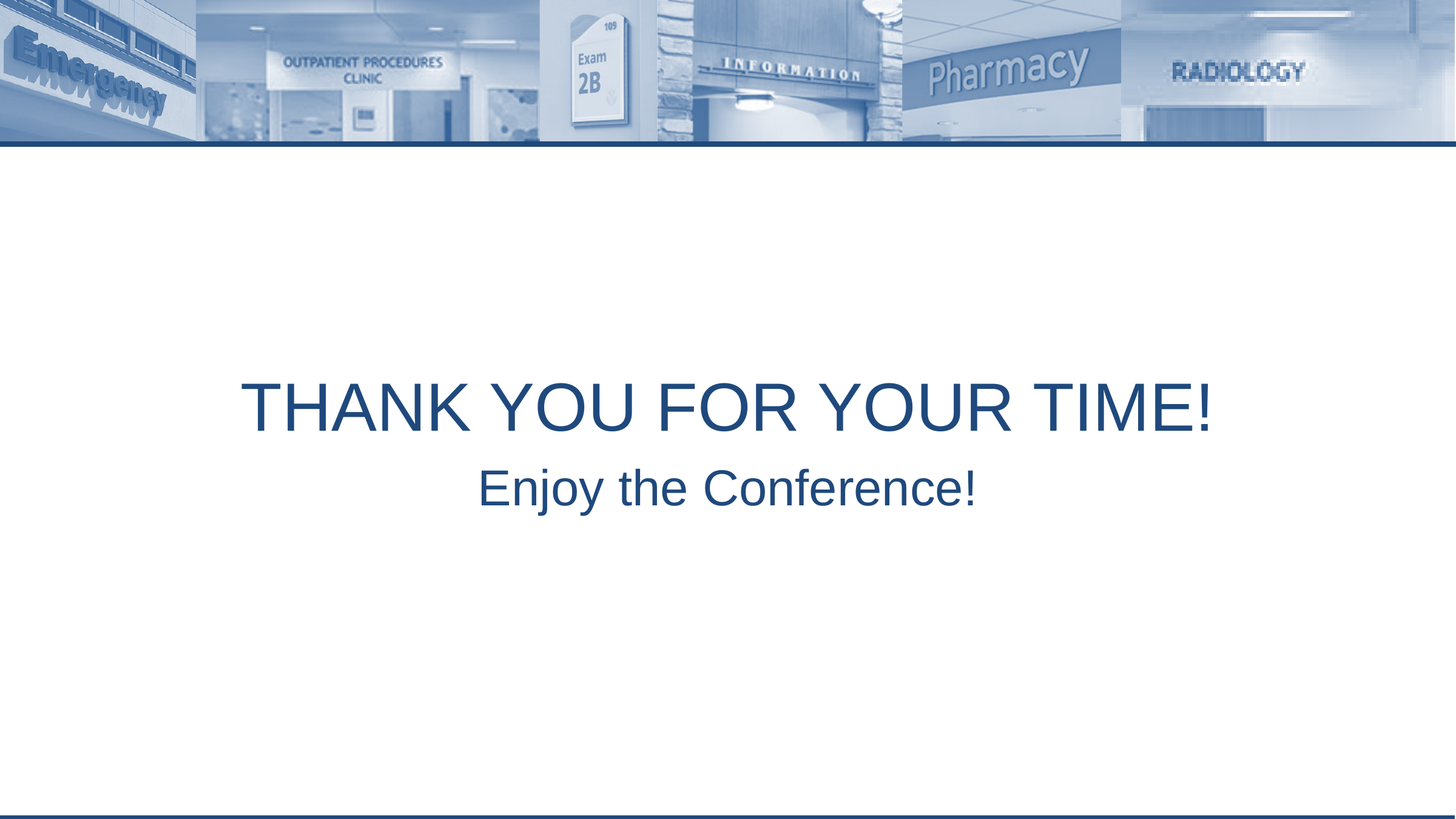

THANK YOU FOR YOUR TIME!
Enjoy the Conference!